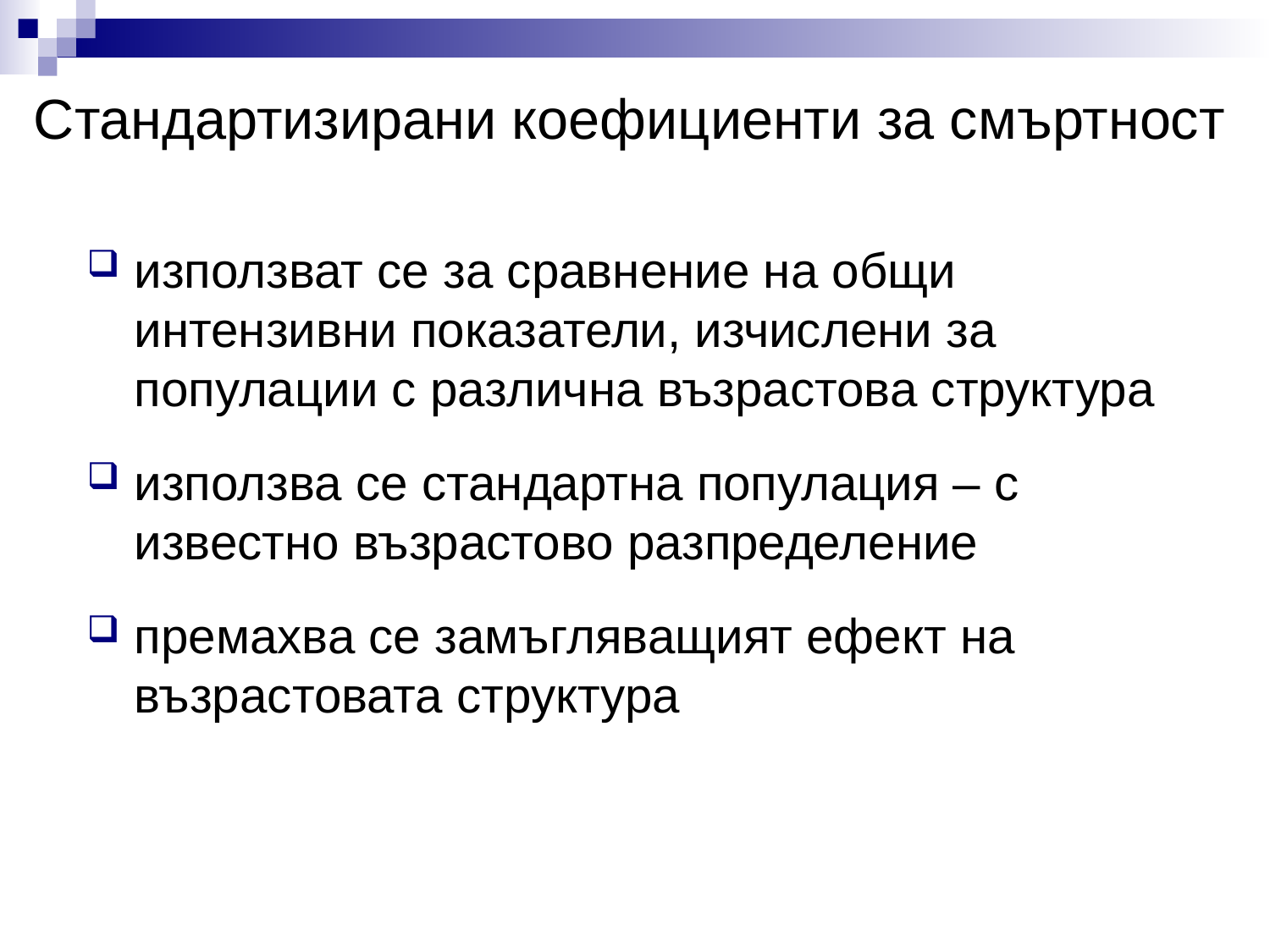

# Стандартизирани коефициенти за смъртност
използват се за сравнение на общи интензивни показатели, изчислени за популации с различна възрастова структура

използва се стандартна популация – с известно възрастово разпределение

премахва се замъгляващият ефект на възрастовата структура